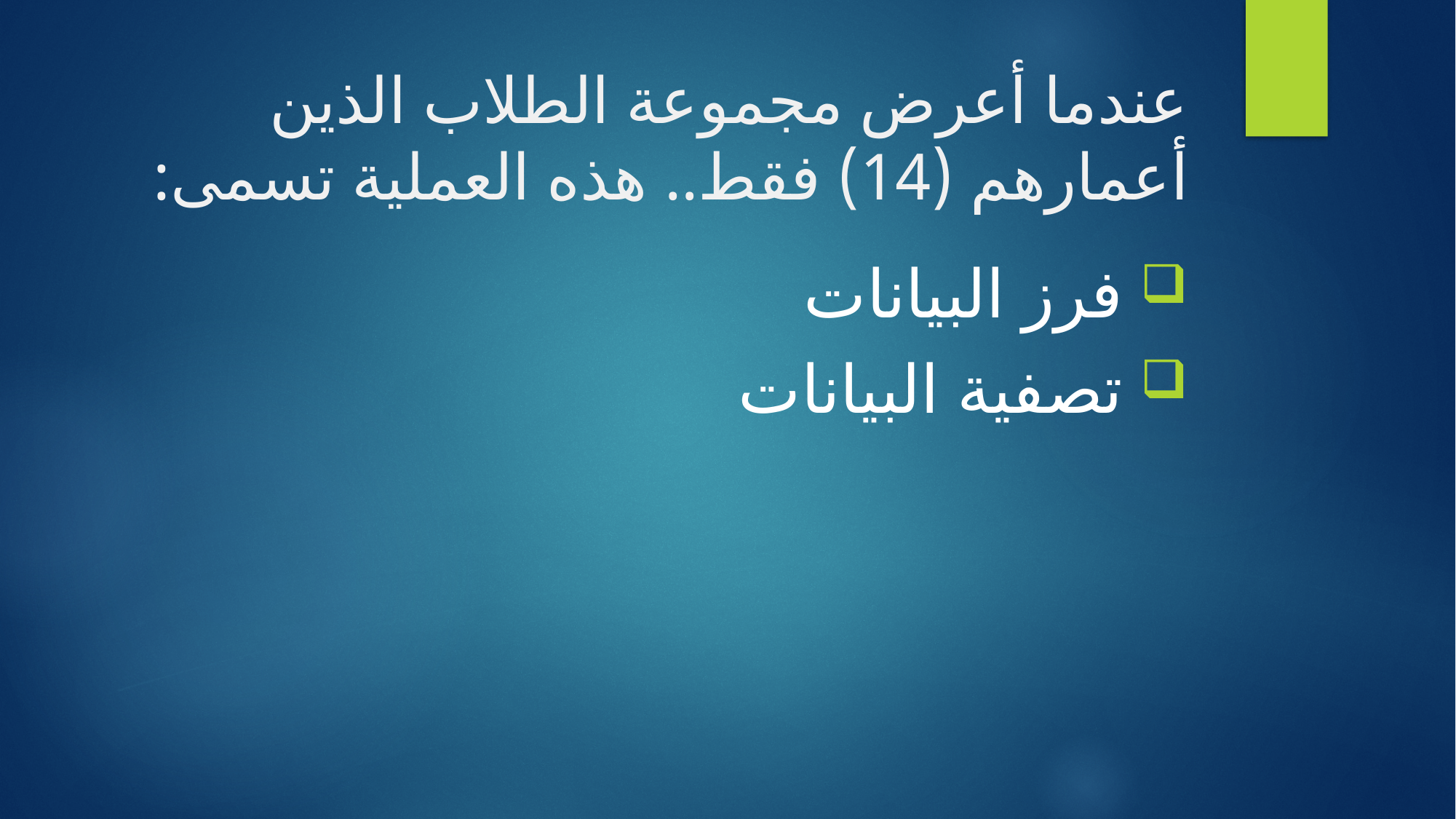

# عندما أعرض مجموعة الطلاب الذين أعمارهم (14) فقط.. هذه العملية تسمى:
 فرز البيانات
 تصفية البيانات